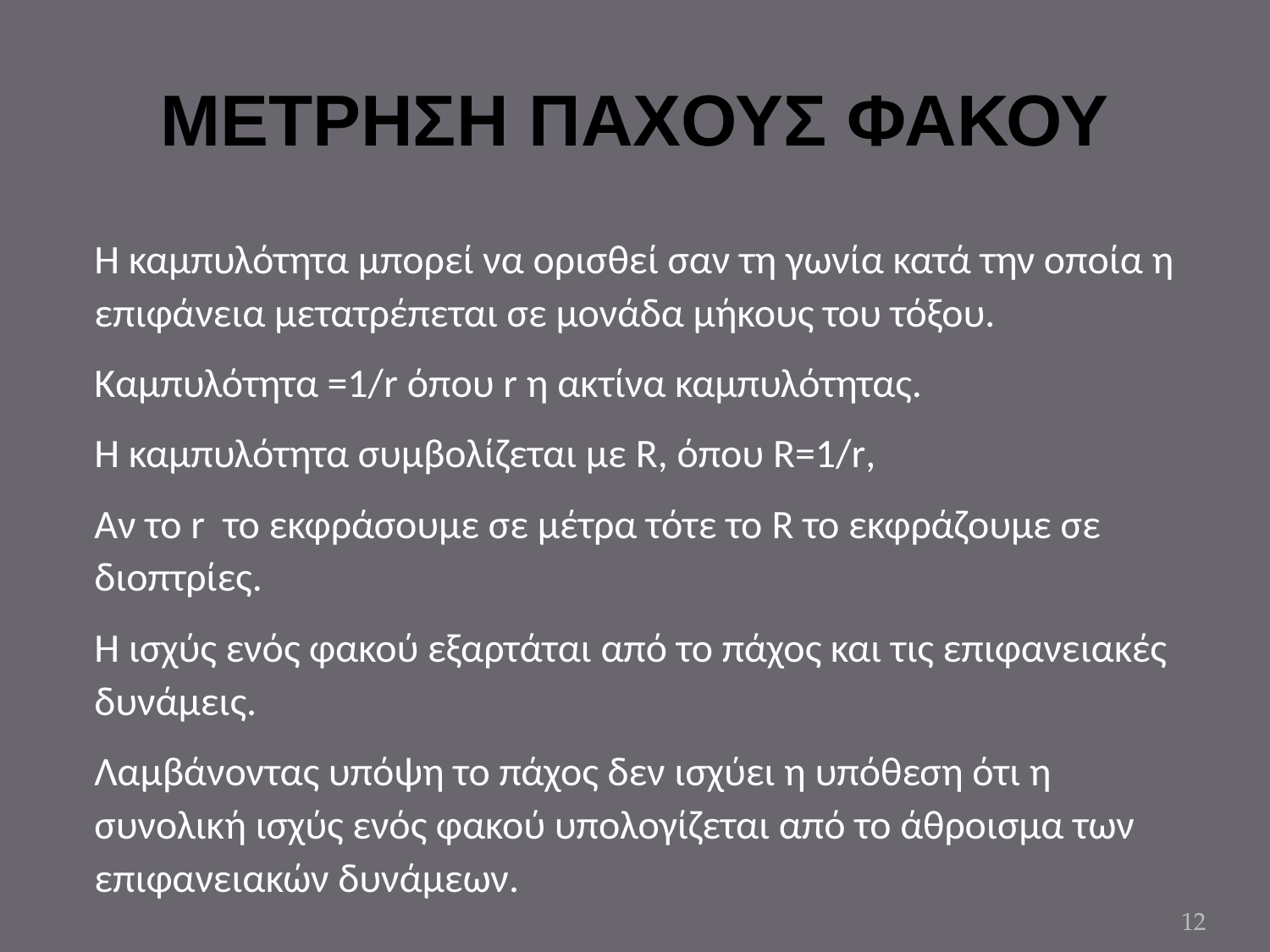

# ΜΕΤΡΗΣΗ ΠΑΧΟΥΣ ΦΑΚΟΥ
Η καμπυλότητα μπορεί να ορισθεί σαν τη γωνία κατά την οποία η επιφάνεια μετατρέπεται σε μονάδα μήκους του τόξου.
Καμπυλότητα =1/r όπου r η ακτίνα καμπυλότητας.
Η καμπυλότητα συμβολίζεται με R, όπου R=1/r,
Αν το r  το εκφράσουμε σε μέτρα τότε το R το εκφράζουμε σε διοπτρίες.
Η ισχύς ενός φακού εξαρτάται από το πάχος και τις επιφανειακές δυνάμεις.
Λαμβάνοντας υπόψη το πάχος δεν ισχύει η υπόθεση ότι η συνολική ισχύς ενός φακού υπολογίζεται από το άθροισμα των επιφανειακών δυνάμεων.
12